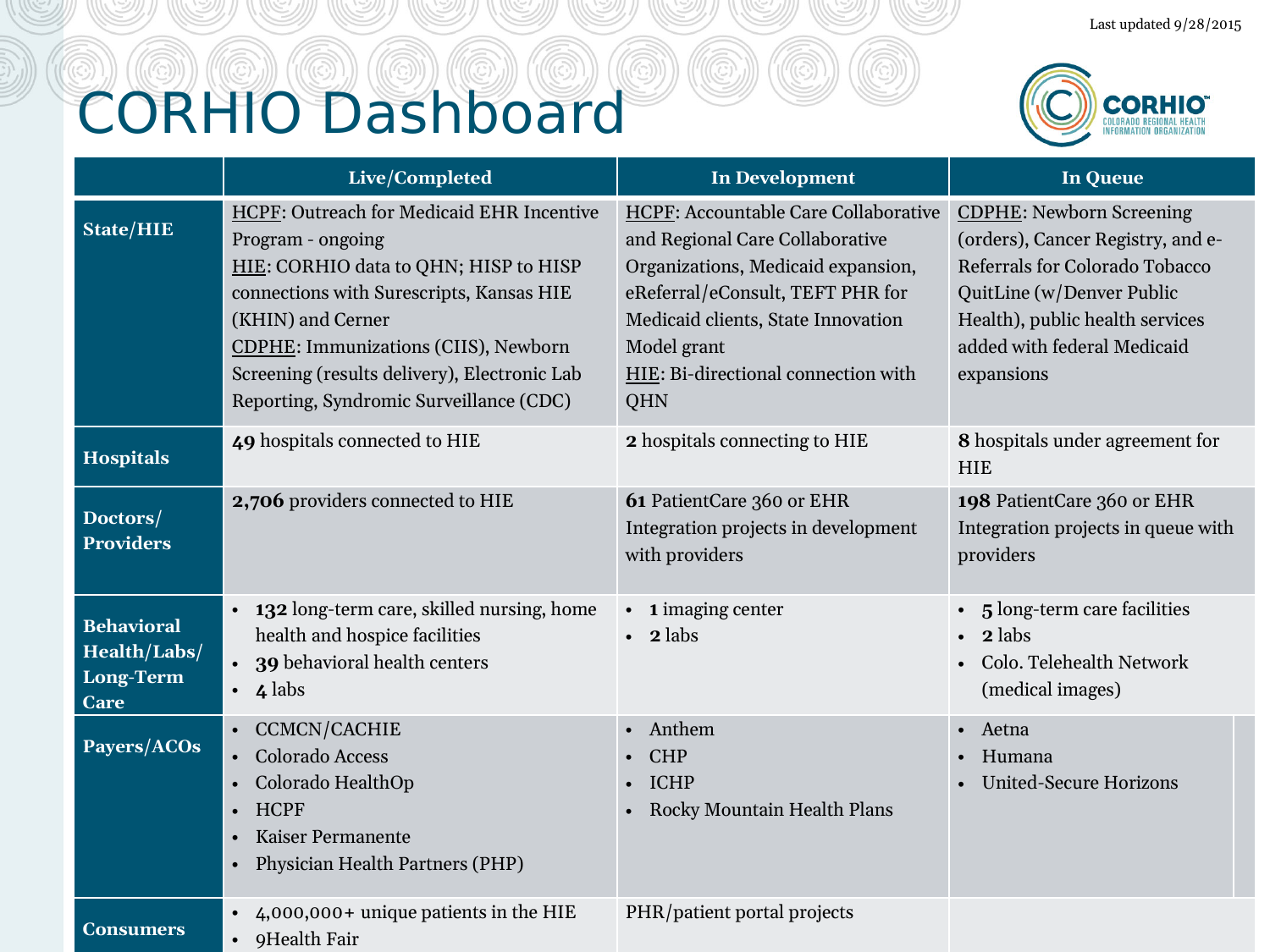

Last updated 9/28/2015
# CORHIO Dashboard
|  | Live/Completed | In Development | In Queue |  |
| --- | --- | --- | --- | --- |
| State/HIE | HCPF: Outreach for Medicaid EHR Incentive Program - ongoing HIE: CORHIO data to QHN; HISP to HISP connections with Surescripts, Kansas HIE (KHIN) and Cerner CDPHE: Immunizations (CIIS), Newborn Screening (results delivery), Electronic Lab Reporting, Syndromic Surveillance (CDC) | HCPF: Accountable Care Collaborative and Regional Care Collaborative Organizations, Medicaid expansion, eReferral/eConsult, TEFT PHR for Medicaid clients, State Innovation Model grant HIE: Bi-directional connection with QHN | CDPHE: Newborn Screening (orders), Cancer Registry, and e-Referrals for Colorado Tobacco QuitLine (w/Denver Public Health), public health services added with federal Medicaid expansions |  |
| Hospitals | 49 hospitals connected to HIE | 2 hospitals connecting to HIE | 8 hospitals under agreement for HIE |  |
| Doctors/ Providers | 2,706 providers connected to HIE | 61 PatientCare 360 or EHR Integration projects in development with providers | 198 PatientCare 360 or EHR Integration projects in queue with providers |  |
| Behavioral Health/Labs/ Long-Term Care | 132 long-term care, skilled nursing, home health and hospice facilities 39 behavioral health centers 4 labs | 1 imaging center 2 labs | 5 long-term care facilities 2 labs Colo. Telehealth Network (medical images) |  |
| Payers/ACOs | CCMCN/CACHIE Colorado Access Colorado HealthOp HCPF Kaiser Permanente Physician Health Partners (PHP) | Anthem CHP ICHP Rocky Mountain Health Plans | Aetna Humana United-Secure Horizons |  |
| Consumers | 4,000,000+ unique patients in the HIE 9Health Fair | PHR/patient portal projects |  |  |